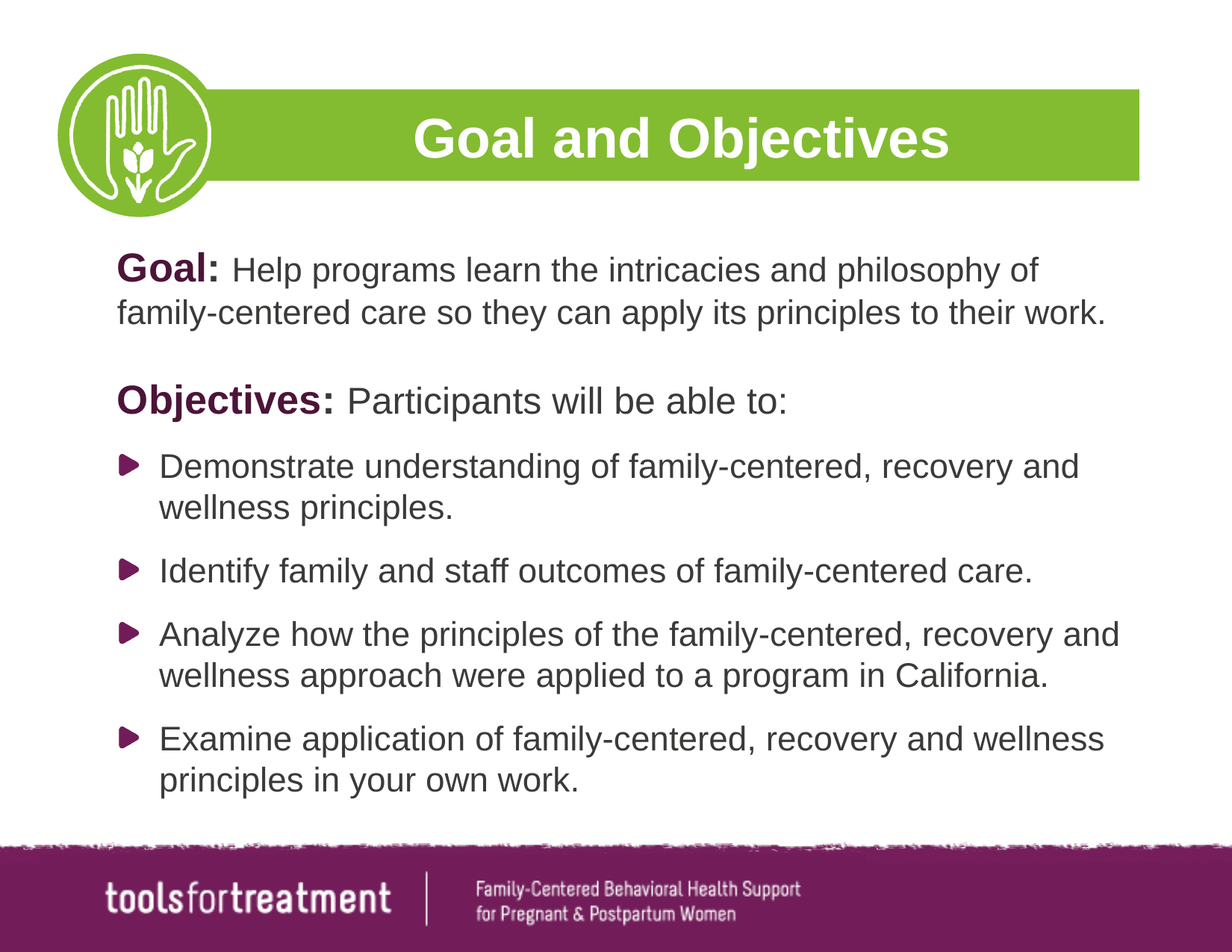

# Goal and Objectives
Goal: Help programs learn the intricacies and philosophy of family-centered care so they can apply its principles to their work.
Objectives: Participants will be able to:
Demonstrate understanding of family-centered, recovery and wellness principles.
Identify family and staff outcomes of family-centered care.
Analyze how the principles of the family-centered, recovery and wellness approach were applied to a program in California.
Examine application of family-centered, recovery and wellness principles in your own work.